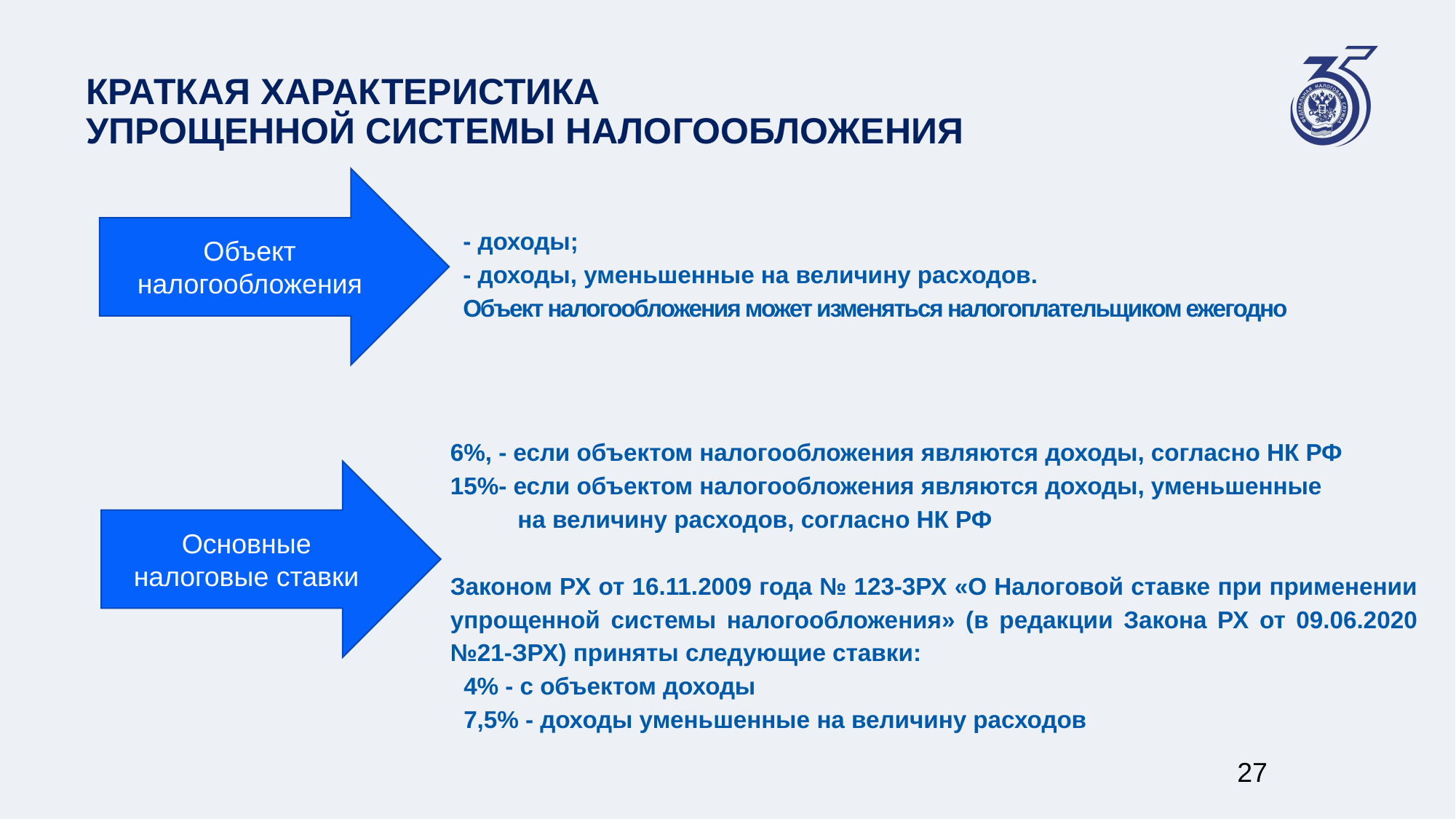

# Краткая характеристика упрощенной системы налогообложения
Объект налогообложения
- доходы;
- доходы, уменьшенные на величину расходов.
Объект налогообложения может изменяться налогоплательщиком ежегодно
6%, - если объектом налогообложения являются доходы, согласно НК РФ
15%- если объектом налогообложения являются доходы, уменьшенные
          на величину расходов, согласно НК РФ

Законом РХ от 16.11.2009 года № 123-3РХ «О Налоговой ставке при применении упрощенной системы налогообложения» (в редакции Закона РХ от 09.06.2020 №21-ЗРХ) приняты следующие ставки:
  4% - с объектом доходы
  7,5% - доходы уменьшенные на величину расходов
Основные налоговые ставки
27